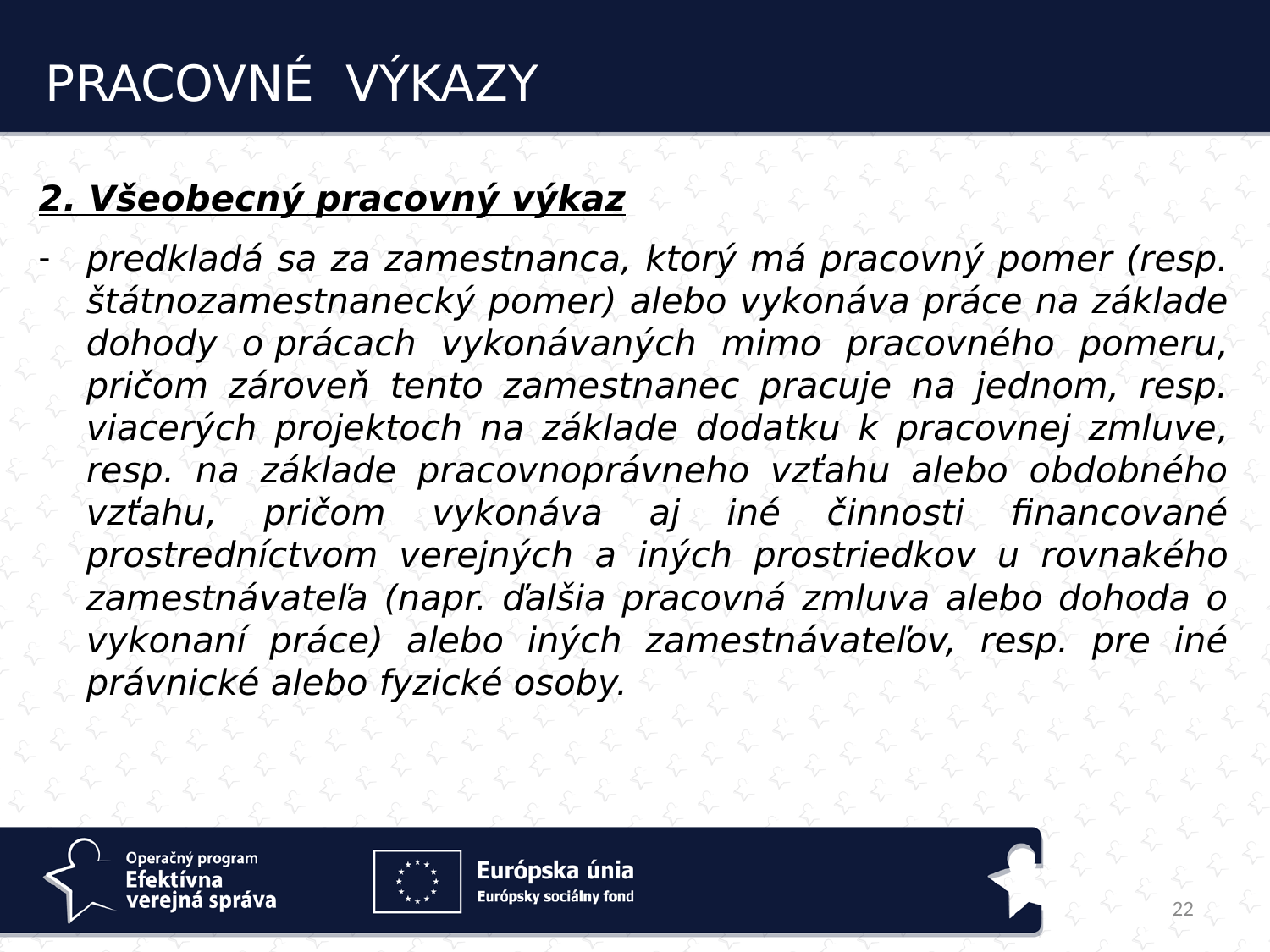

PRACOVNÉ  VÝKAZY
2. Všeobecný pracovný výkaz
predkladá sa za zamestnanca, ktorý má pracovný pomer (resp. štátnozamestnanecký pomer) alebo vykonáva práce na základe dohody o prácach vykonávaných mimo pracovného pomeru, pričom zároveň tento zamestnanec pracuje na jednom, resp. viacerých projektoch na základe dodatku k pracovnej zmluve, resp. na základe pracovnoprávneho vzťahu alebo obdobného vzťahu, pričom vykonáva aj iné činnosti financované prostredníctvom verejných a iných prostriedkov u rovnakého zamestnávateľa (napr. ďalšia pracovná zmluva alebo dohoda o vykonaní práce) alebo iných zamestnávateľov, resp. pre iné právnické alebo fyzické osoby.

22